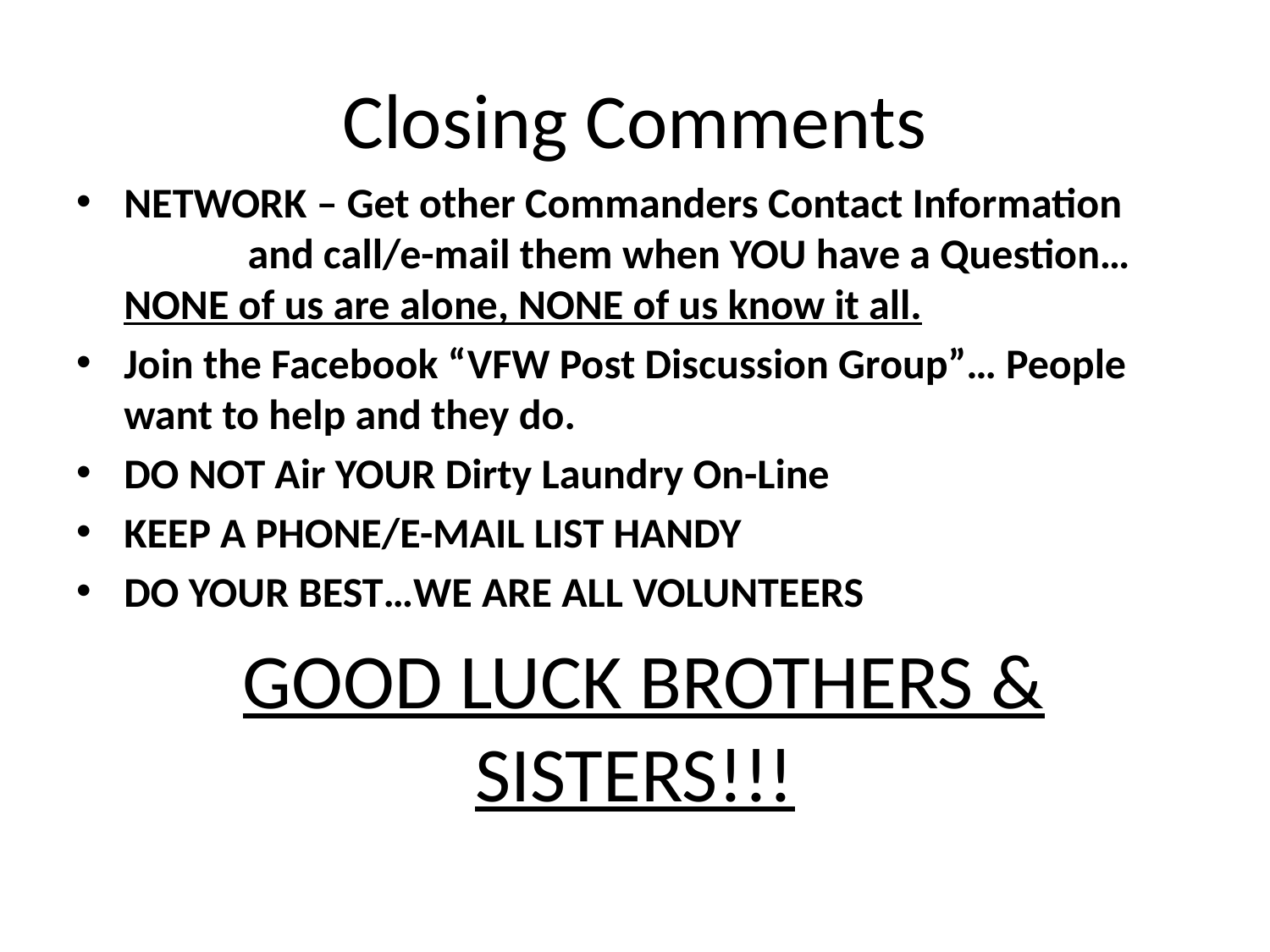

# Closing Comments
NETWORK – Get other Commanders Contact Information                     and call/e-mail them when YOU have a Question…NONE of us are alone, NONE of us know it all.
Join the Facebook “VFW Post Discussion Group”… People want to help and they do.
DO NOT Air YOUR Dirty Laundry On-Line
KEEP A PHONE/E-MAIL LIST HANDY
DO YOUR BEST…WE ARE ALL VOLUNTEERS
 GOOD LUCK BROTHERS & SISTERS!!!